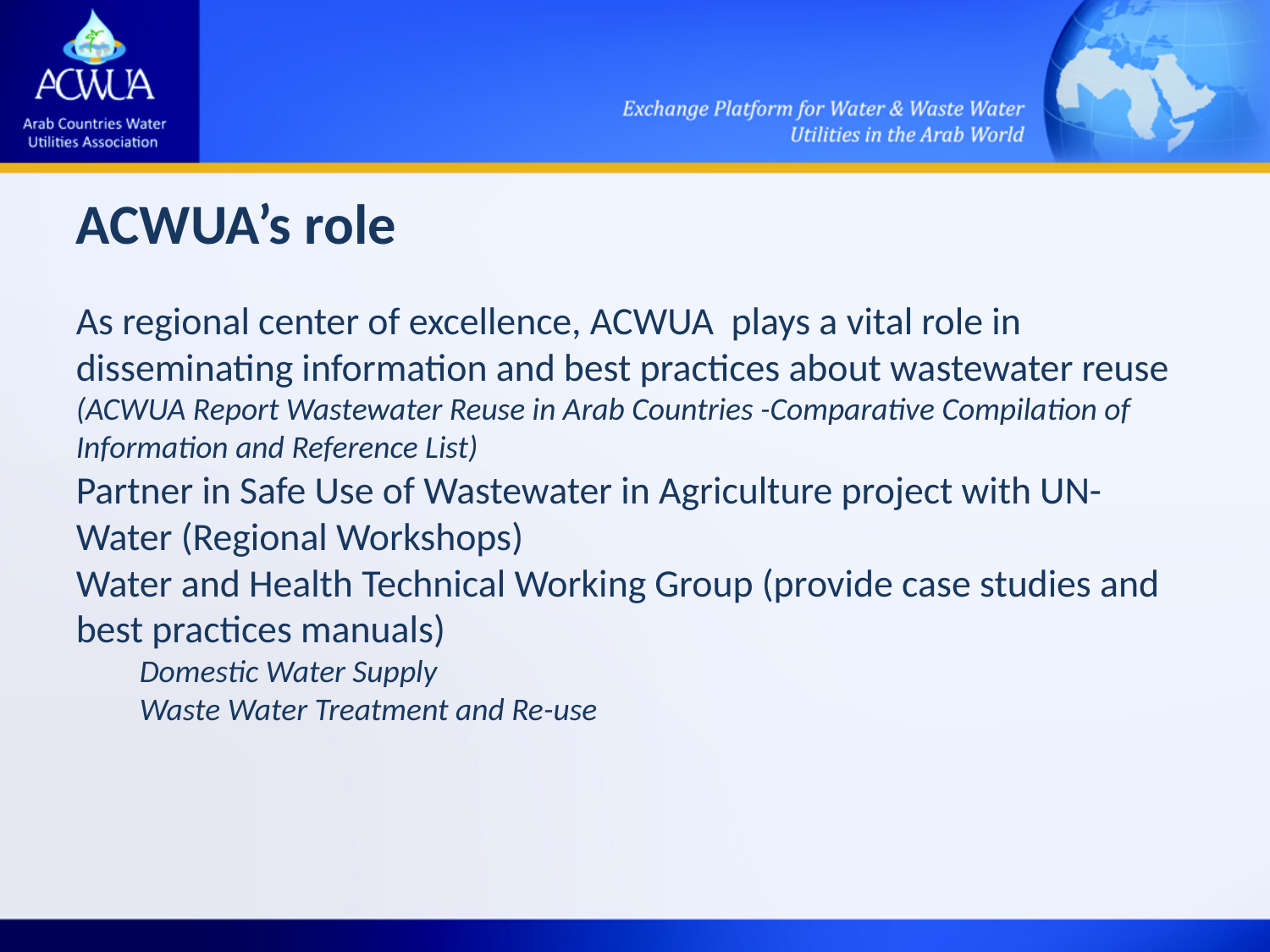

ACWUA’s role
As regional center of excellence, ACWUA  plays a vital role in disseminating information and best practices about wastewater reuse  (ACWUA Report Wastewater Reuse in Arab Countries -Comparative Compilation of Information and Reference List)
Partner in Safe Use of Wastewater in Agriculture project with UN-Water (Regional Workshops)
Water and Health Technical Working Group (provide case studies and best practices manuals)
Domestic Water Supply
Waste Water Treatment and Re-use